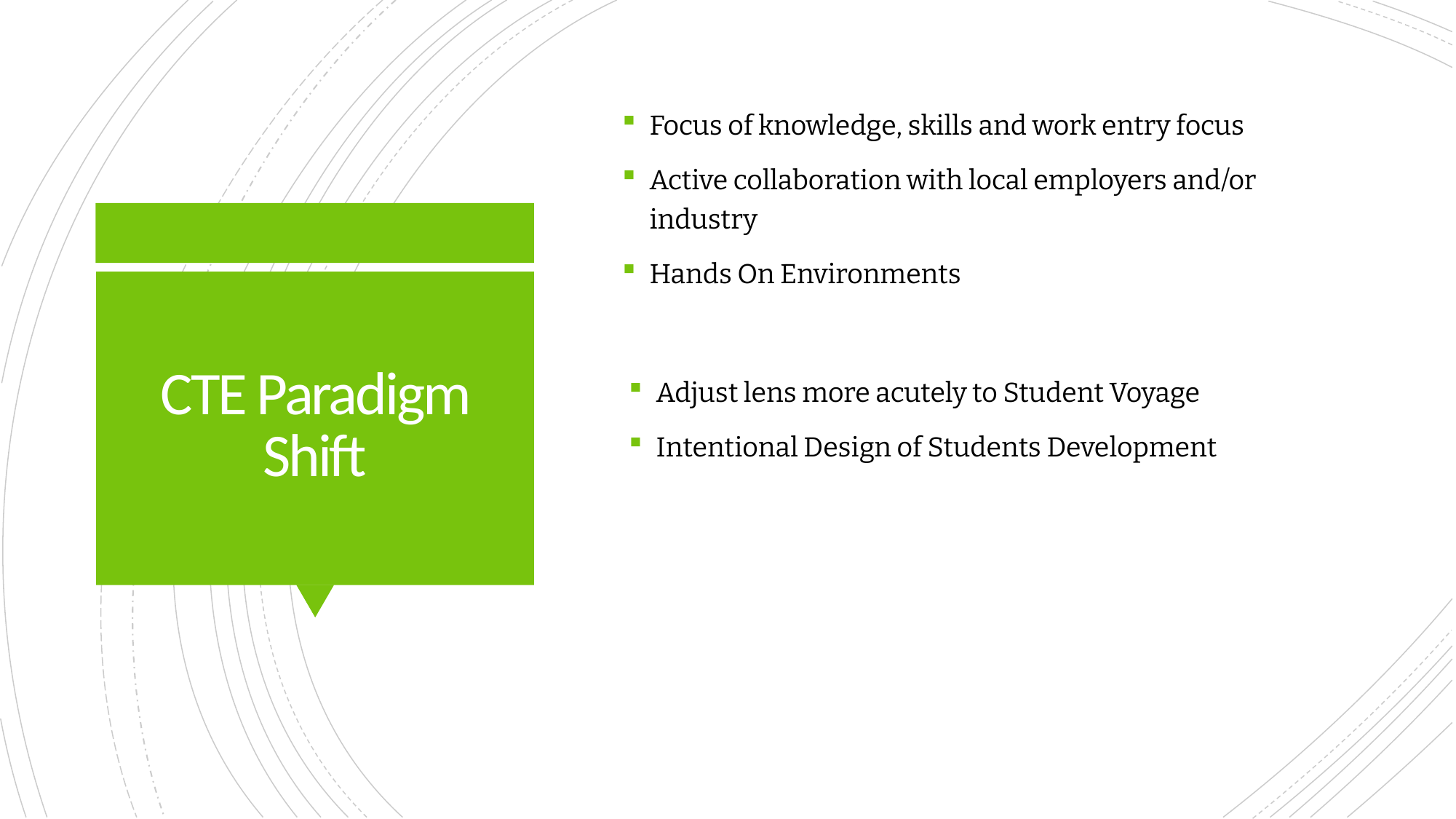

Focus of knowledge, skills and work entry focus
Active collaboration with local employers and/or industry
Hands On Environments
# CTE Paradigm Shift
Adjust lens more acutely to Student Voyage
Intentional Design of Students Development